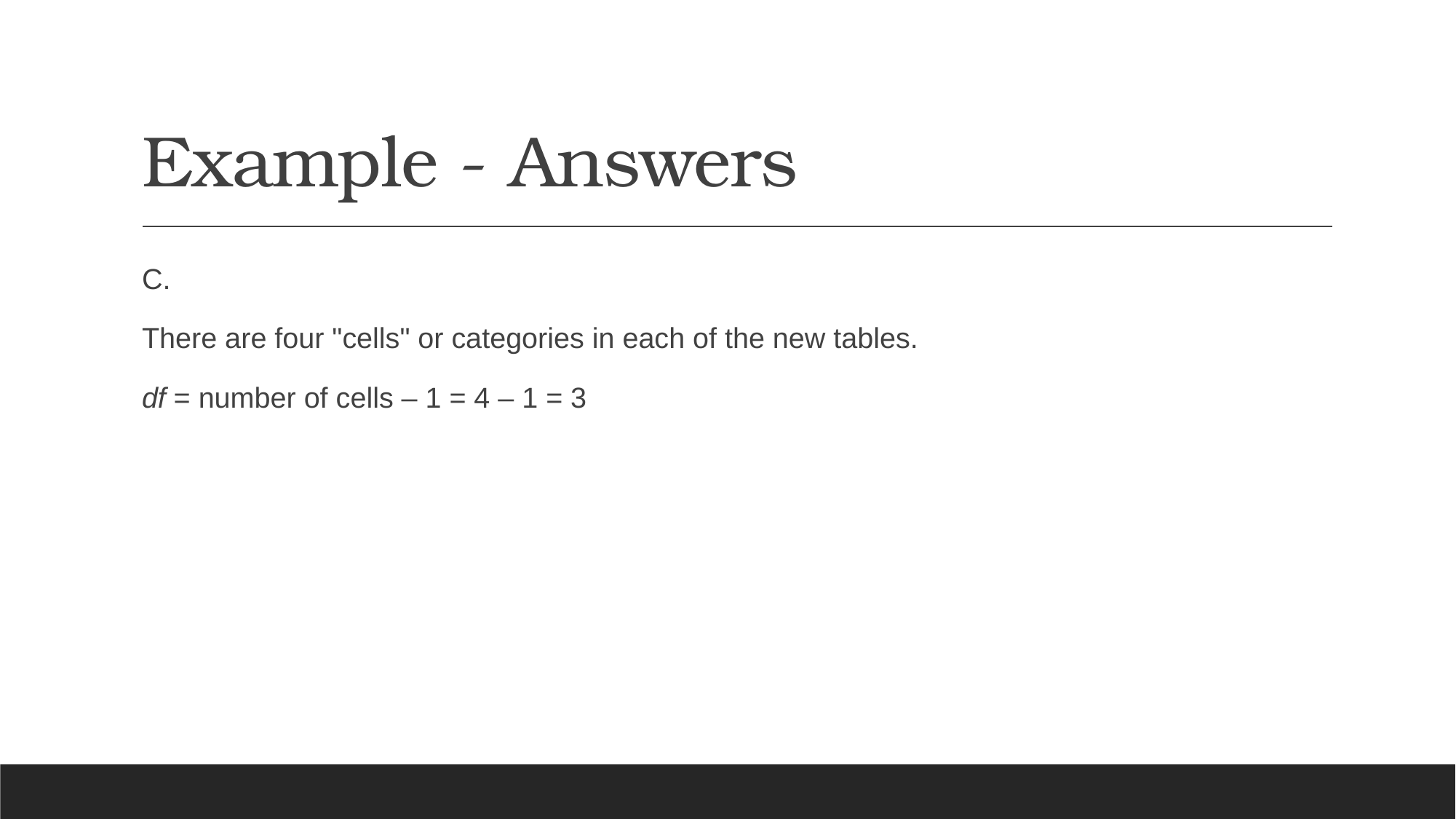

# Example - Answers
C.
There are four "cells" or categories in each of the new tables.
df = number of cells – 1 = 4 – 1 = 3